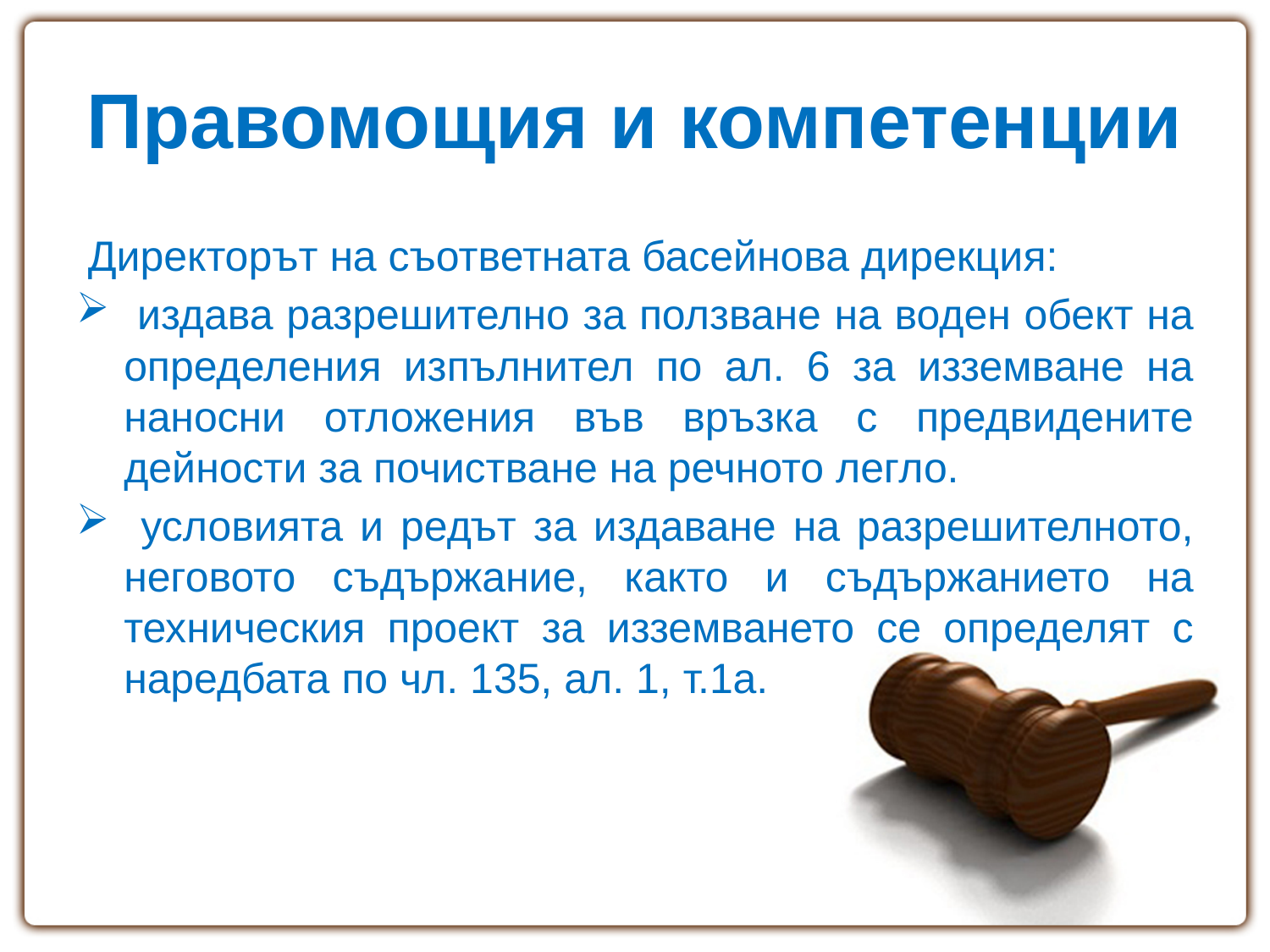

# Правомощия и компетенции
 Директорът на съответната басейнова дирекция:
 издава разрешително за ползване на воден обект на определения изпълнител по ал. 6 за изземване на наносни отложения във връзка с предвидените дейности за почистване на речното легло.
 условията и редът за издаване на разрешителното, неговото съдържание, както и съдържанието на техническия проект за изземването се определят с наредбата по чл. 135, ал. 1, т.1а.